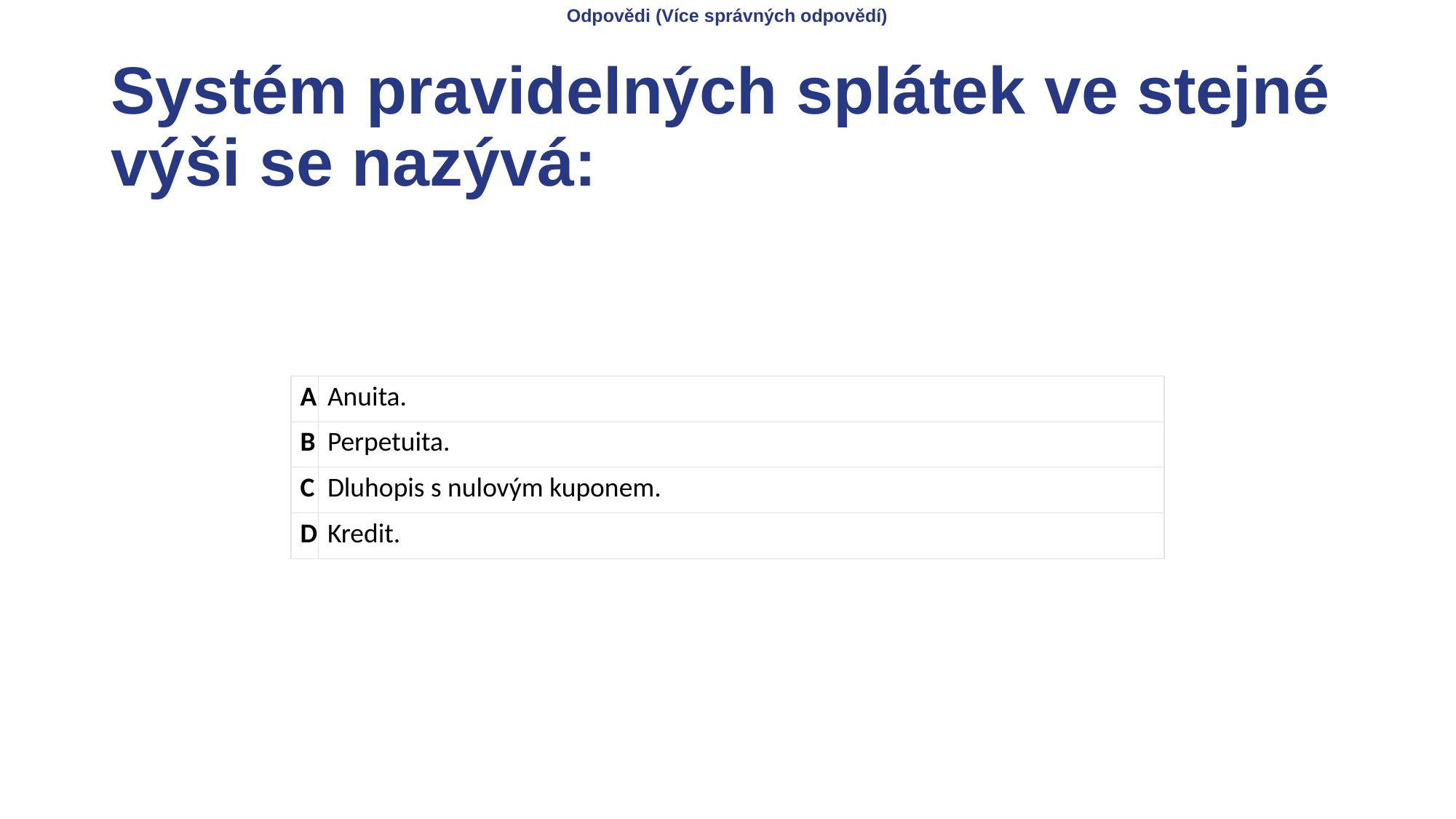

Odpovědi (Více správných odpovědí)

# Systém pravidelných splátek ve stejné výši se nazývá:
| A | Anuita. |
| --- | --- |
| B | Perpetuita. |
| C | Dluhopis s nulovým kuponem. |
| D | Kredit. |